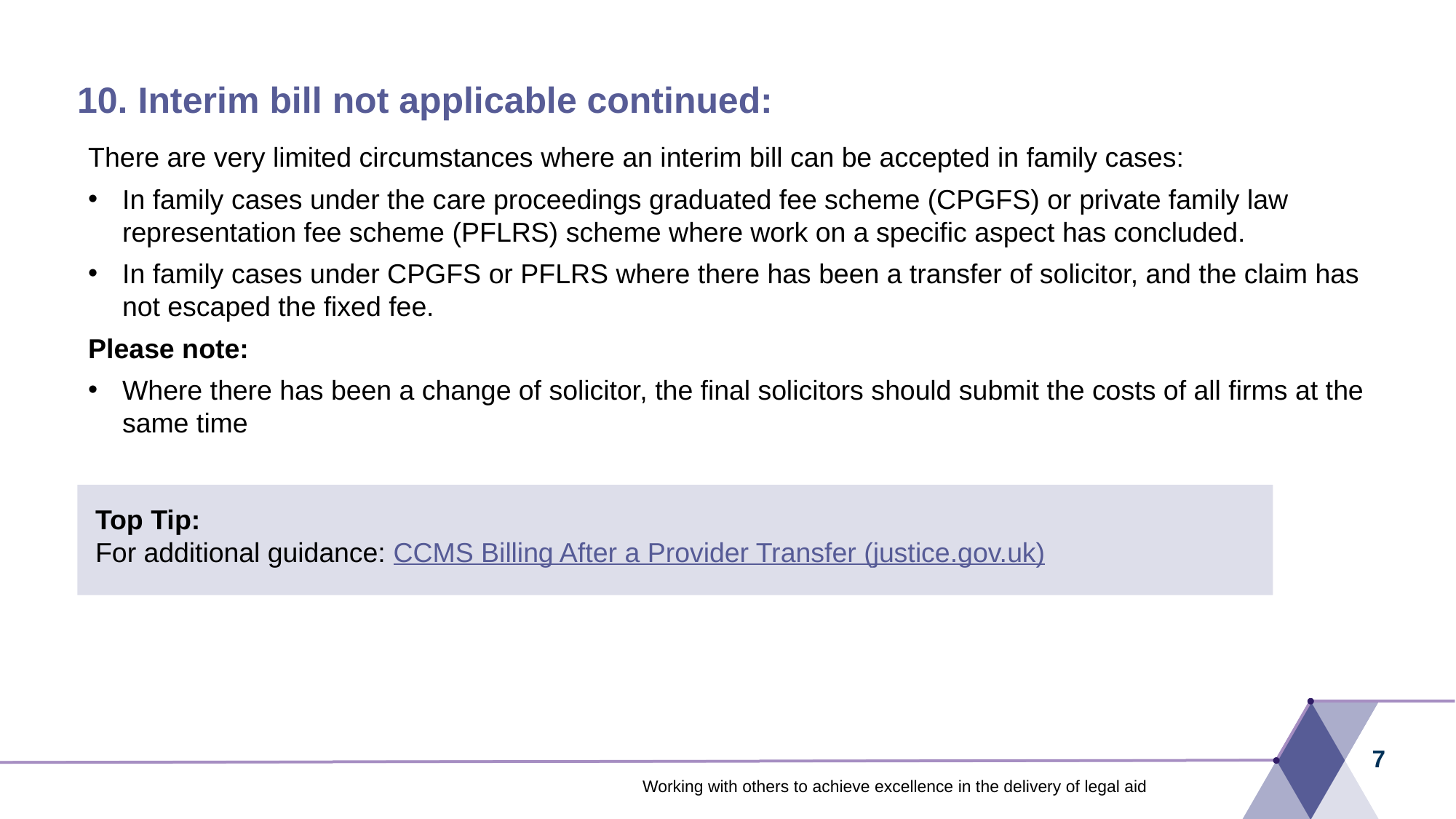

# 10. Interim bill not applicable continued:
There are very limited circumstances where an interim bill can be accepted in family cases:
In family cases under the care proceedings graduated fee scheme (CPGFS) or private family law representation fee scheme (PFLRS) scheme where work on a specific aspect has concluded.
In family cases under CPGFS or PFLRS where there has been a transfer of solicitor, and the claim has not escaped the fixed fee.
Please note:
Where there has been a change of solicitor, the final solicitors should submit the costs of all firms at the same time

Top Tip:
For additional guidance: CCMS Billing After a Provider Transfer (justice.gov.uk)

7
Working with others to achieve excellence in the delivery of legal aid